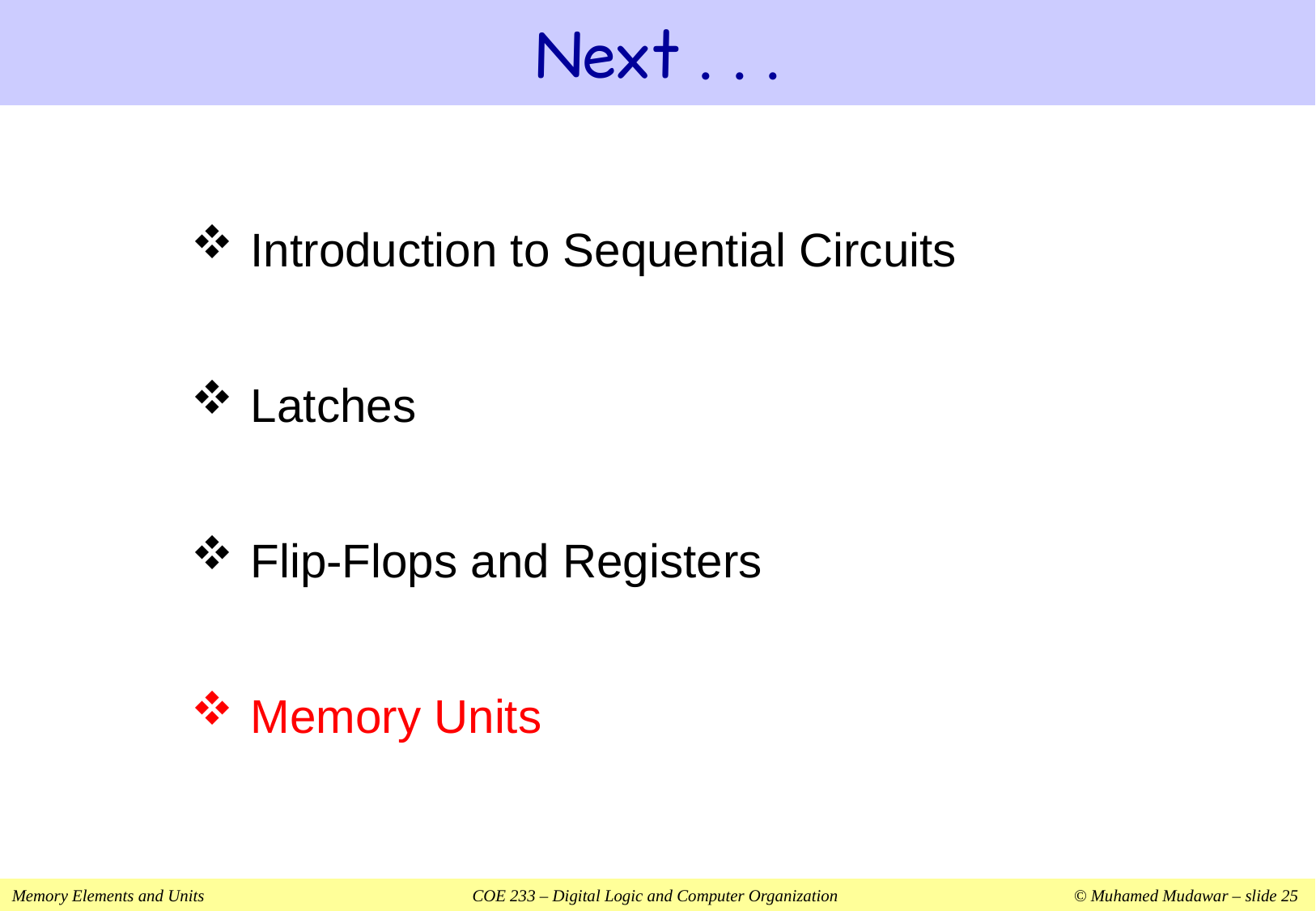

# Next . . .
Introduction to Sequential Circuits
Latches
Flip-Flops and Registers
Memory Units